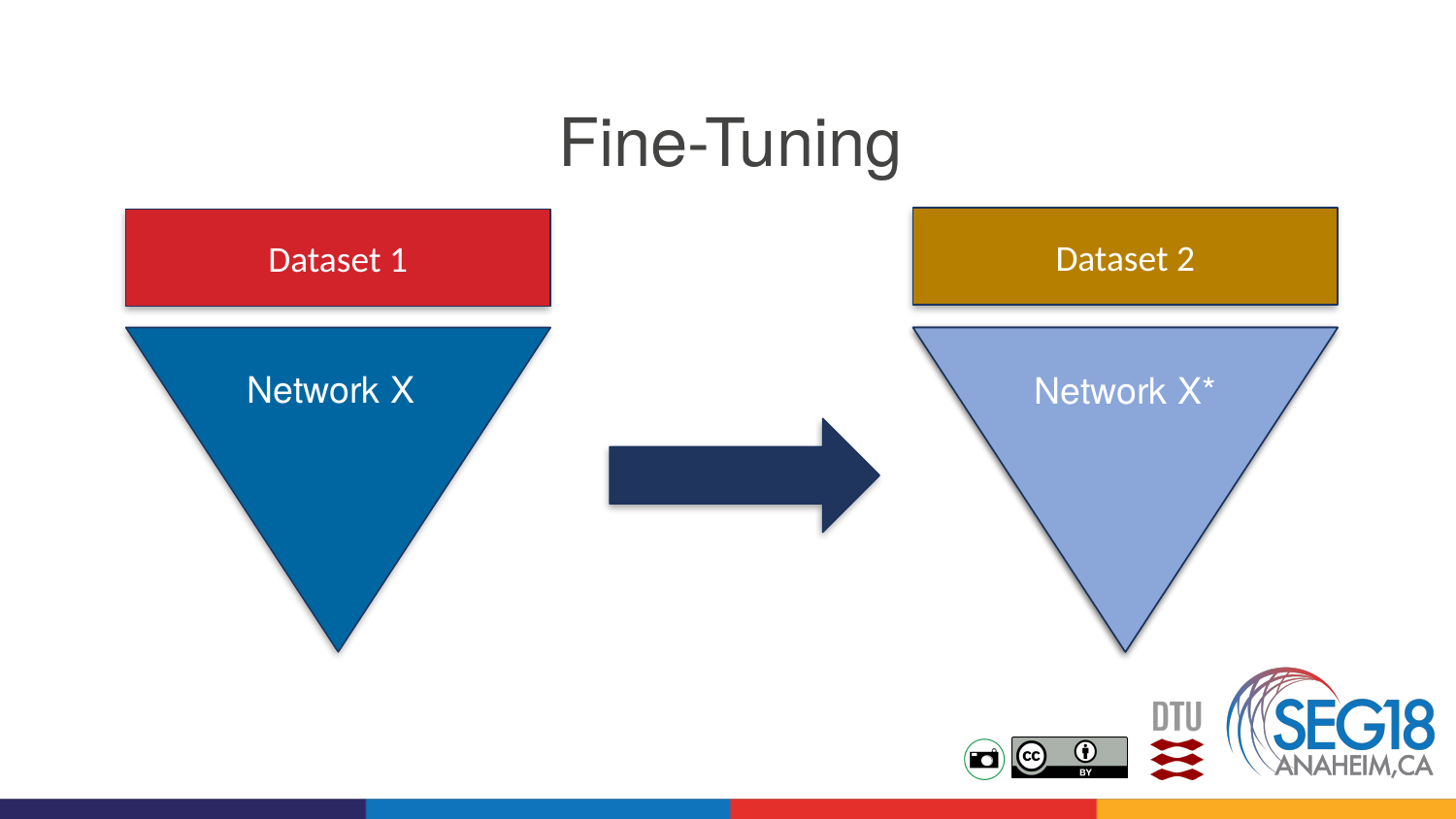

# Fine-Tuning
Dataset 2

Network X
Dataset 1

Network X

Network X*